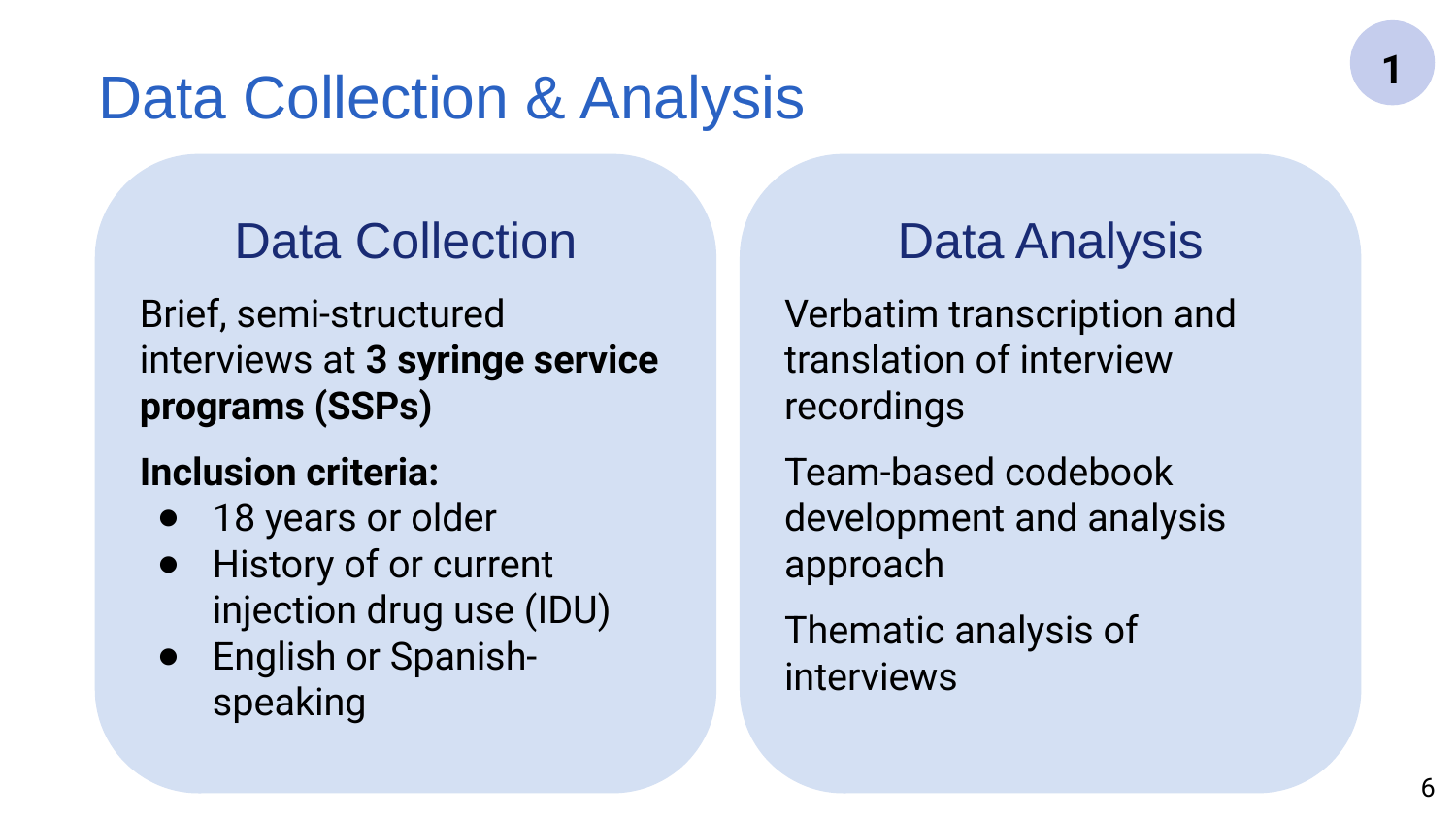

1
# Data Collection & Analysis
Data Collection
Brief, semi-structured interviews at 3 syringe service programs (SSPs)
Inclusion criteria:
18 years or older
History of or current injection drug use (IDU)
English or Spanish-speaking

Data Analysis
Verbatim transcription and translation of interview recordings
Team-based codebook development and analysis approach
Thematic analysis of interviews
6